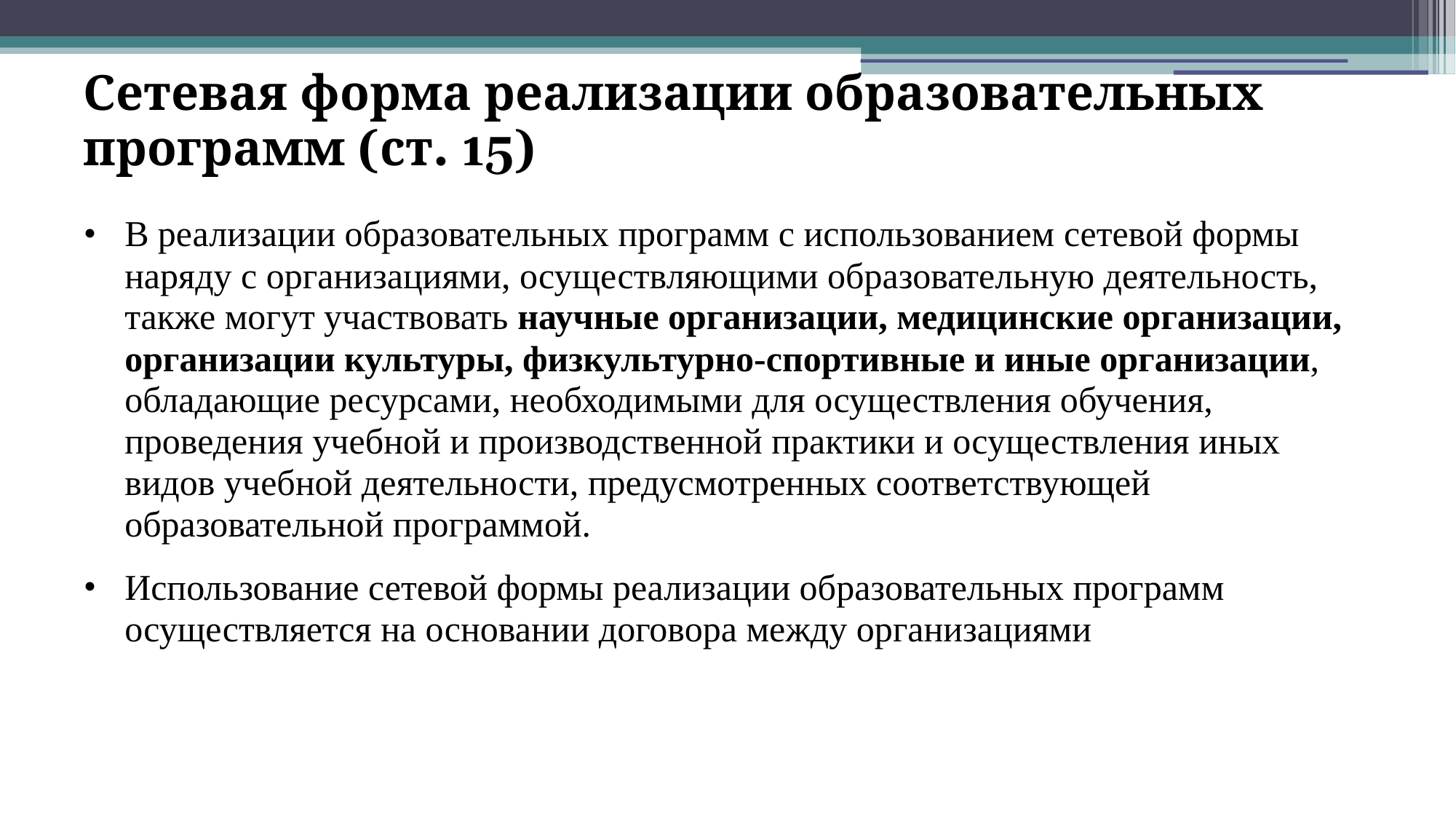

# Сетевая форма реализации образовательных программ (ст. 15)
В реализации образовательных программ с использованием сетевой формы наряду с организациями, осуществляющими образовательную деятельность, также могут участвовать научные организации, медицинские организации, организации культуры, физкультурно-спортивные и иные организации, обладающие ресурсами, необходимыми для осуществления обучения, проведения учебной и производственной практики и осуществления иных видов учебной деятельности, предусмотренных соответствующей образовательной программой.
Использование сетевой формы реализации образовательных программ осуществляется на основании договора между организациями